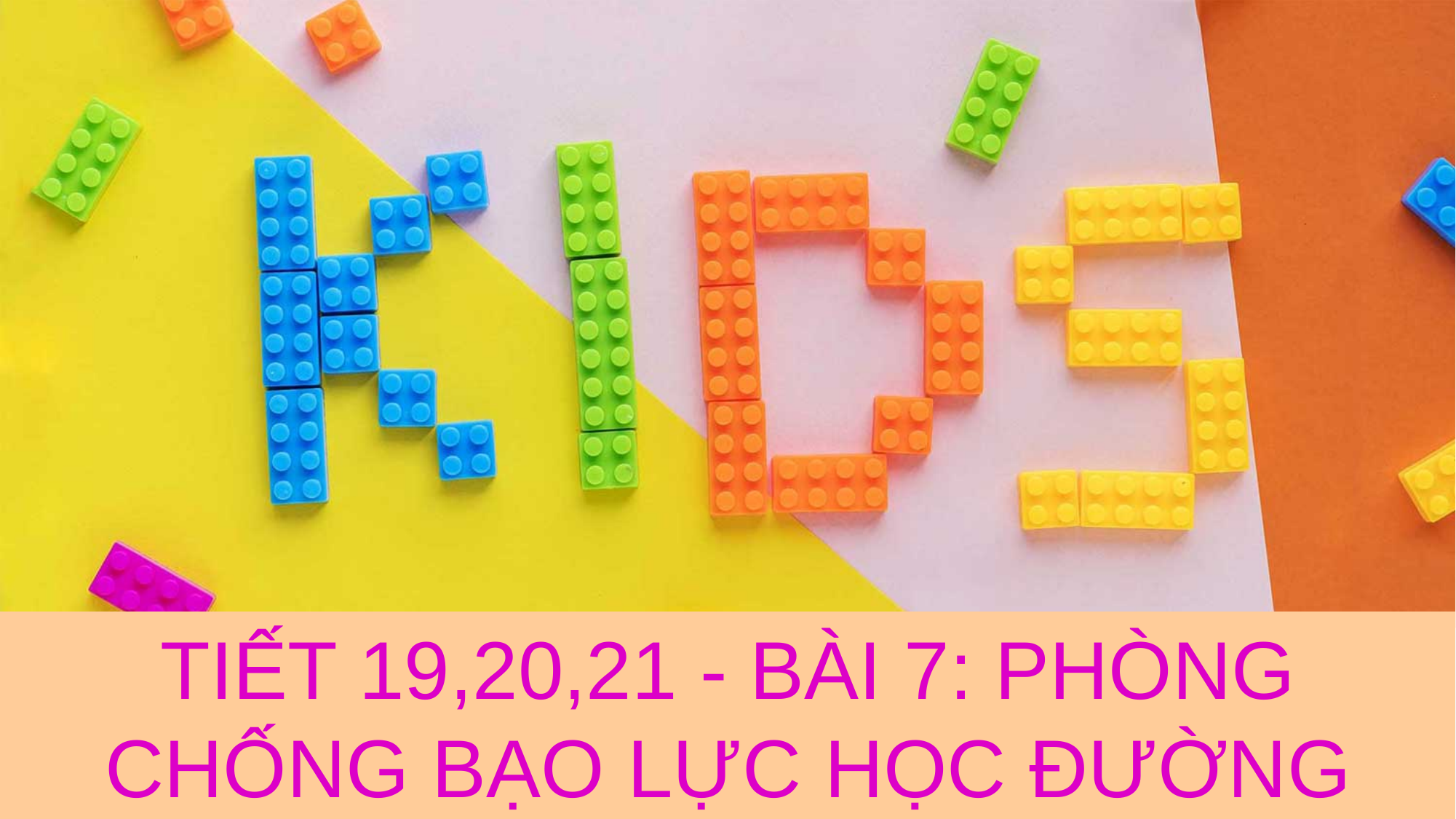

TIẾT 19,20,21 - BÀI 7: PHÒNG CHỐNG BẠO LỰC HỌC ĐƯỜNG